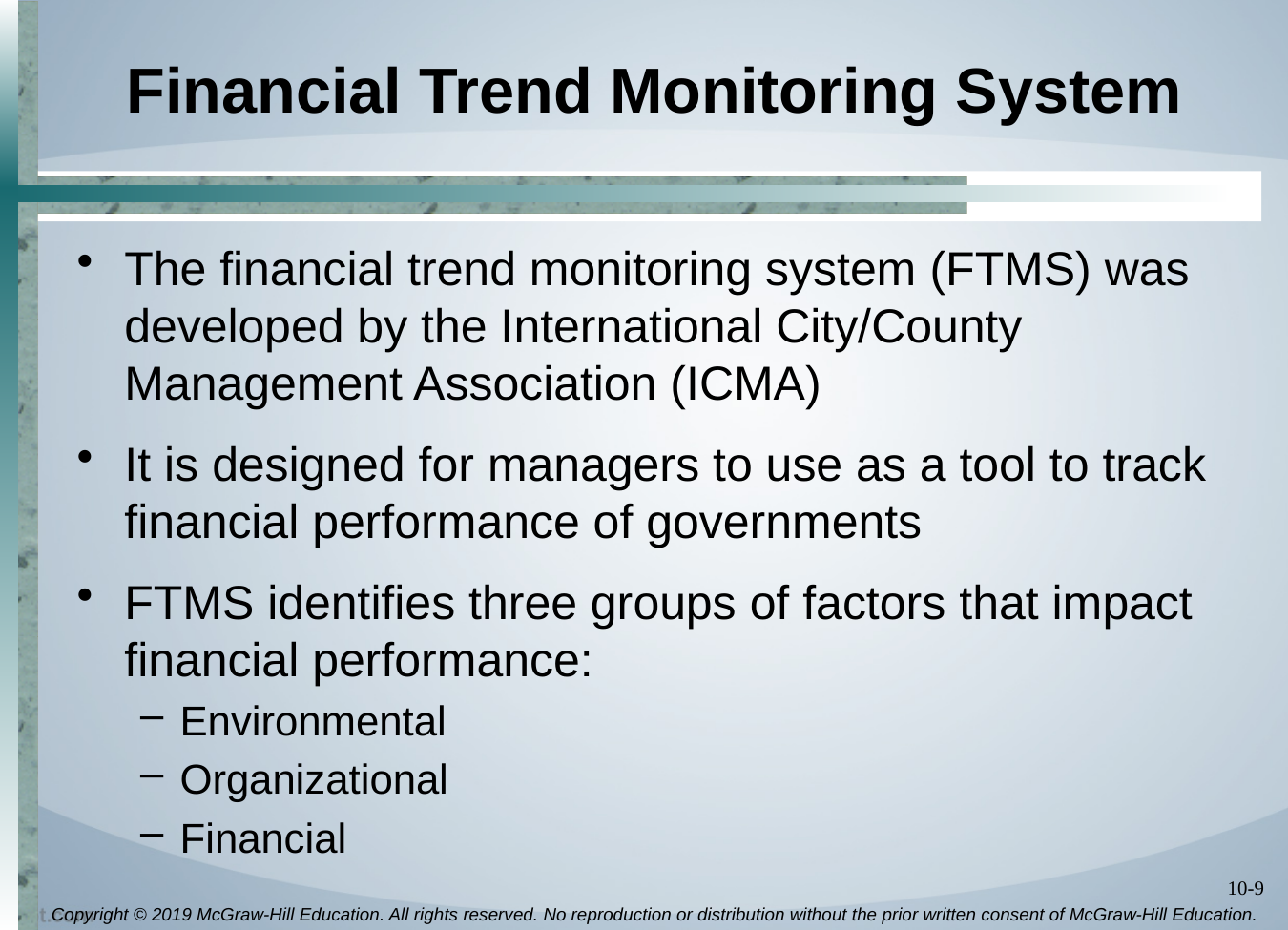

# Financial Trend Monitoring System
The financial trend monitoring system (FTMS) was developed by the International City/County Management Association (ICMA)
It is designed for managers to use as a tool to track financial performance of governments
FTMS identifies three groups of factors that impact financial performance:
Environmental
Organizational
Financial